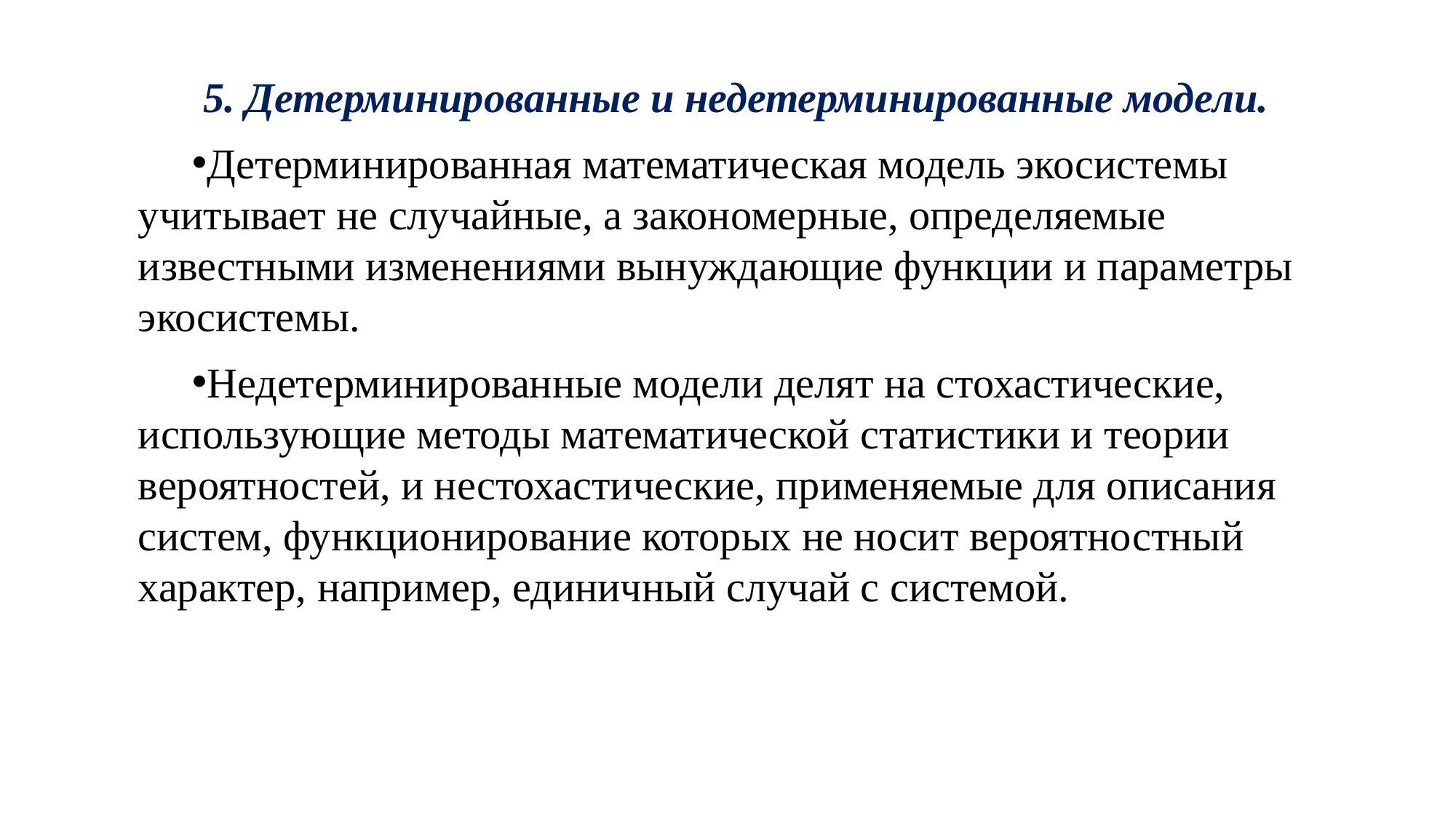

5. Детерминированные и недетерминированные модели.
Детерминированная математическая модель экосистемы учитывает не случайные, а закономерные, определяемые известными изменениями вынуждающие функции и параметры экосистемы.
Недетерминированные модели делят на стохастические, использующие методы математической статистики и теории вероятностей, и нестохастические, применяемые для описания систем, функционирование которых не носит вероятностный характер, например, единичный случай с системой.